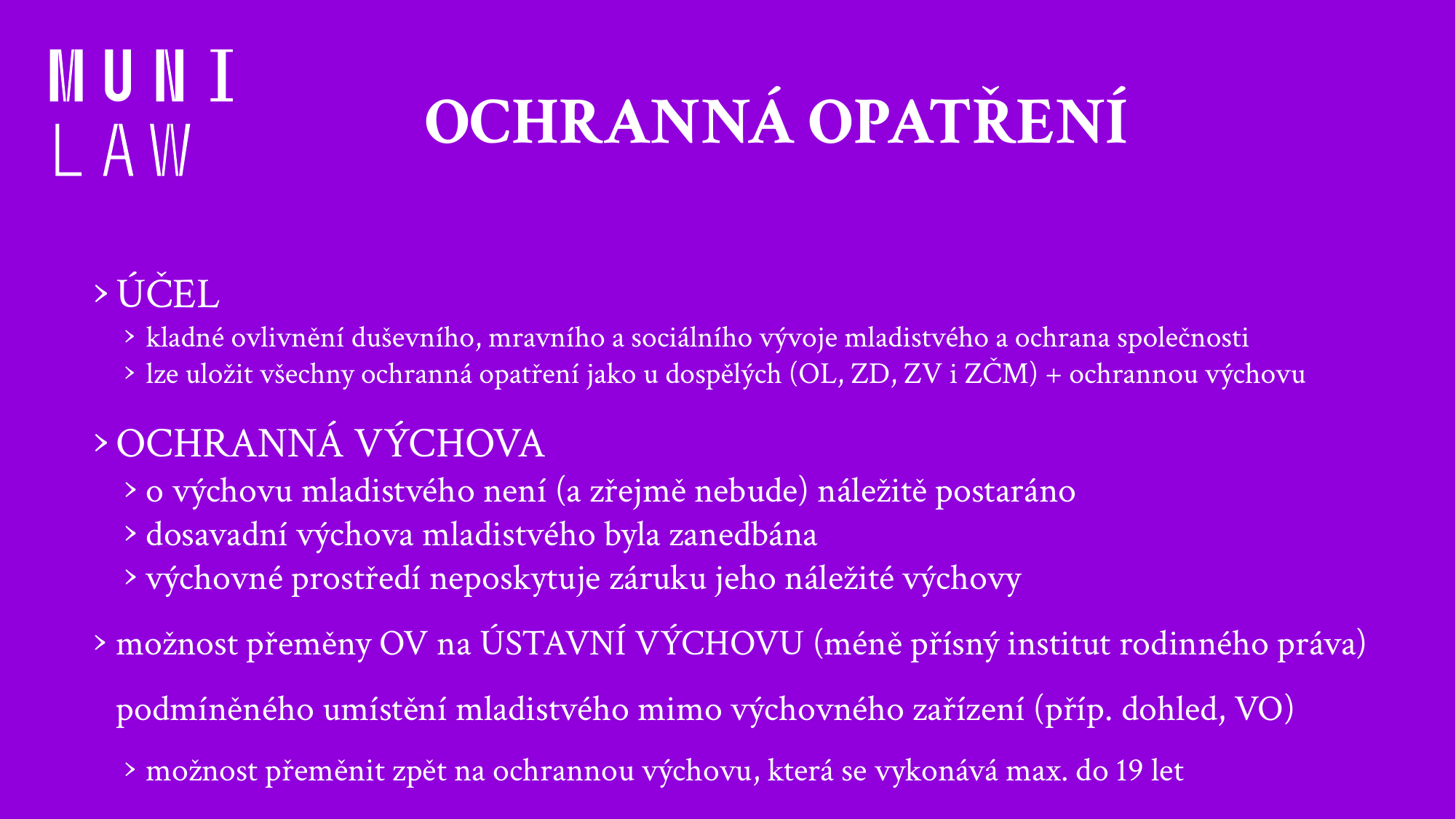

# Ochranná opatření
ÚČEL
kladné ovlivnění duševního, mravního a sociálního vývoje mladistvého a ochrana společnosti
lze uložit všechny ochranná opatření jako u dospělých (OL, ZD, ZV i ZČM) + ochrannou výchovu
OCHRANNÁ VÝCHOVA
o výchovu mladistvého není (a zřejmě nebude) náležitě postaráno
dosavadní výchova mladistvého byla zanedbána
výchovné prostředí neposkytuje záruku jeho náležité výchovy
možnost přeměny OV na ÚSTAVNÍ VÝCHOVU (méně přísný institut rodinného práva) podmíněného umístění mladistvého mimo výchovného zařízení (příp. dohled, VO)
možnost přeměnit zpět na ochrannou výchovu, která se vykonává max. do 19 let